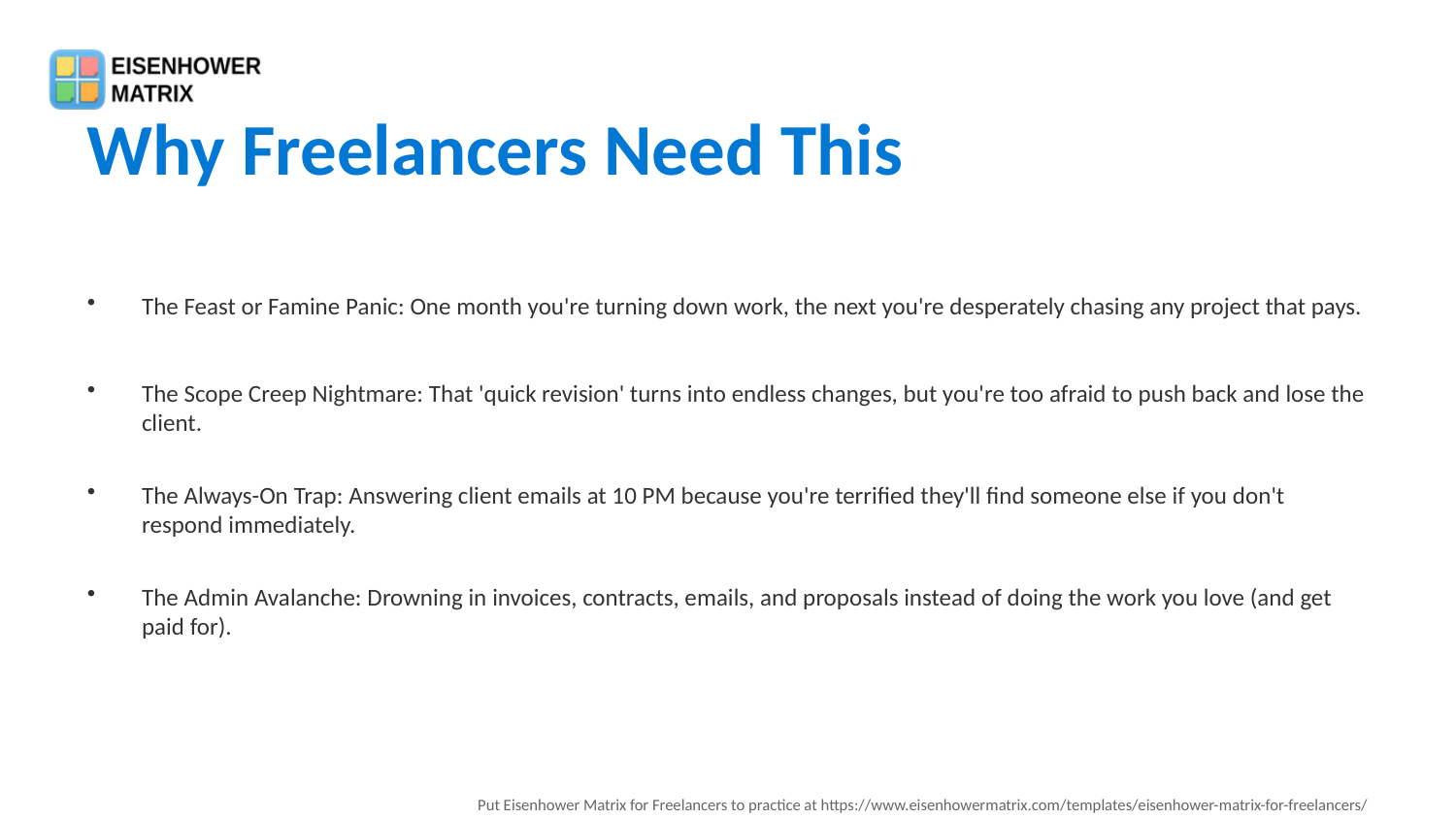

Why Freelancers Need This
The Feast or Famine Panic: One month you're turning down work, the next you're desperately chasing any project that pays.
The Scope Creep Nightmare: That 'quick revision' turns into endless changes, but you're too afraid to push back and lose the client.
The Always-On Trap: Answering client emails at 10 PM because you're terrified they'll find someone else if you don't respond immediately.
The Admin Avalanche: Drowning in invoices, contracts, emails, and proposals instead of doing the work you love (and get paid for).